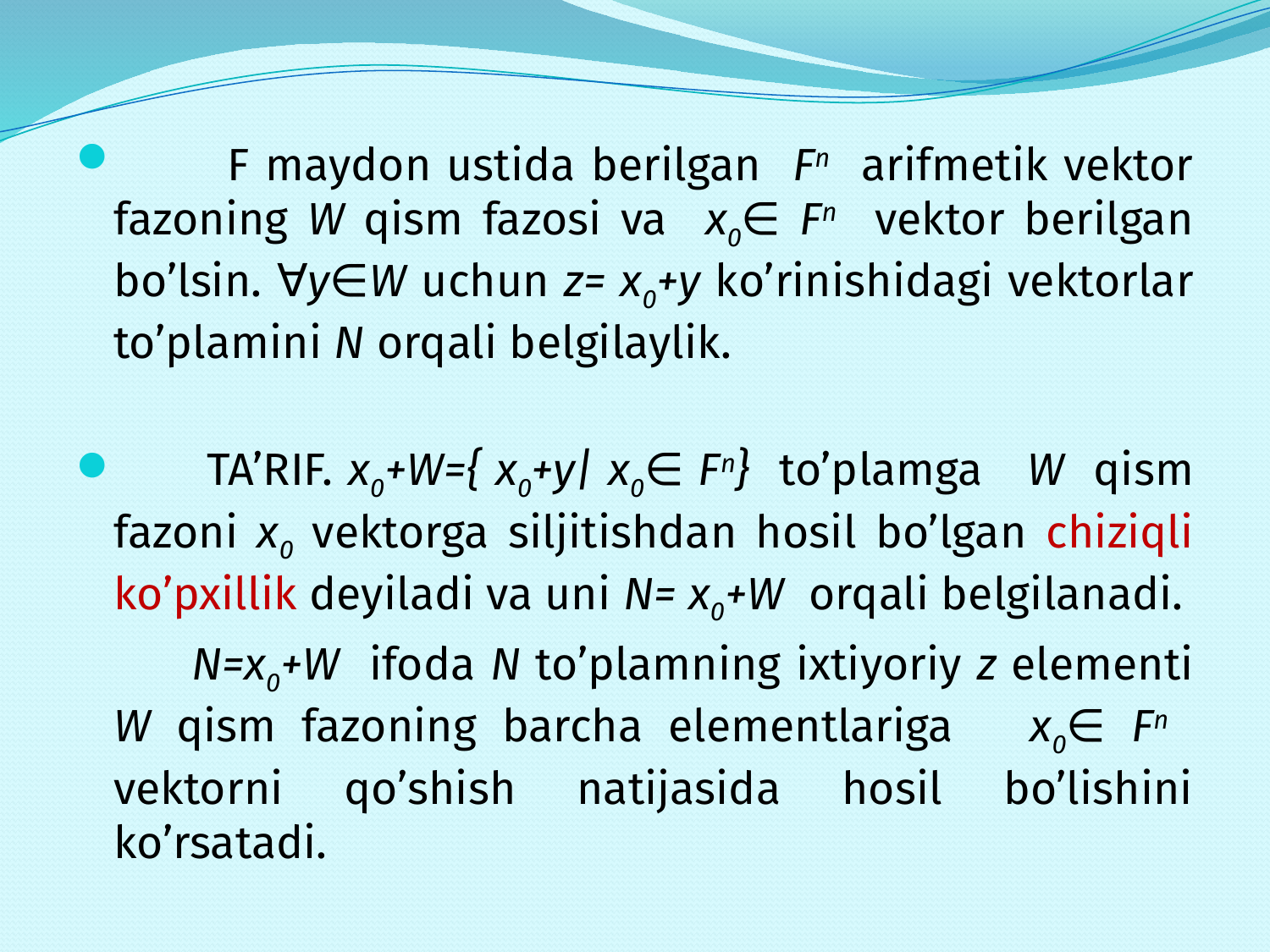

F maydon ustida berilgan  Fn  arifmetik vektor fazoning W qism fazosi va  x0∈ Fn  vektor berilgan bo’lsin. ∀y∈W uchun z= x0+y ko’rinishidagi vektorlar to’plamini N orqali belgilaylik.

      TA’RIF. x0+W={ x0+y| x0∈ Fn}  to’plamga   W  qism fazoni x0 vektorga siljitishdan hosil bo’lgan chiziqli ko’pxillik deyiladi va uni N= x0+W  orqali belgilanadi.
        N=x0+W  ifoda N to’plamning ixtiyoriy z elementi W qism fazoning barcha elementlariga   x0∈ Fn  vektorni qo’shish natijasida hosil bo’lishini ko’rsatadi.